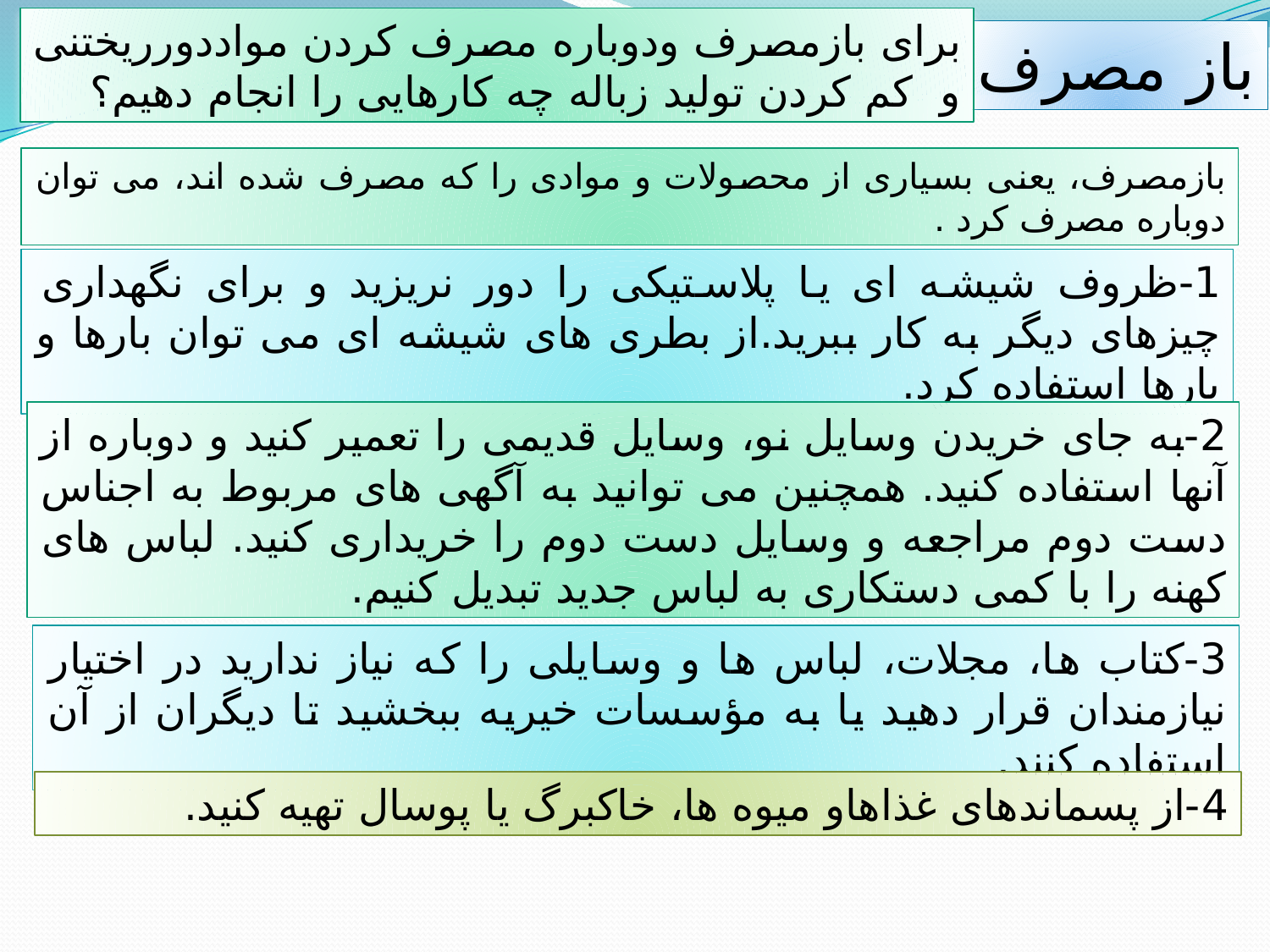

برای بازمصرف ودوباره مصرف کردن مواددورریختنی و  کم کردن تولید زباله چه کارهایی را انجام دهیم؟
باز مصرف
بازمصرف، یعنی بسیاری از محصولات و موادی را که مصرف شده اند، می توان دوباره مصرف کرد .
1-ظروف شیشه ای یا پلاستیکی را دور نریزید و برای نگهداری چیزهای دیگر به کار ببرید.از بطری های شیشه ای می توان بارها و بارها استفاده کرد.
2-به جای خریدن وسایل نو، وسایل قدیمی را تعمیر کنید و دوباره از آنها استفاده کنید. همچنین می توانید به آگهی های مربوط به اجناس دست دوم مراجعه و وسایل دست دوم را خریداری کنید. لباس های کهنه را با کمی دستکاری به لباس جدید تبدیل کنیم.
3-کتاب ها، مجلات، لباس ها و وسایلی را که نیاز ندارید در اختیار نیازمندان قرار دهید یا به مؤسسات خیریه ببخشید تا دیگران از آن استفاده کنند.
4-از پسماندهای غذاهاو میوه ها، خاکبرگ یا پوسال تهیه کنید.